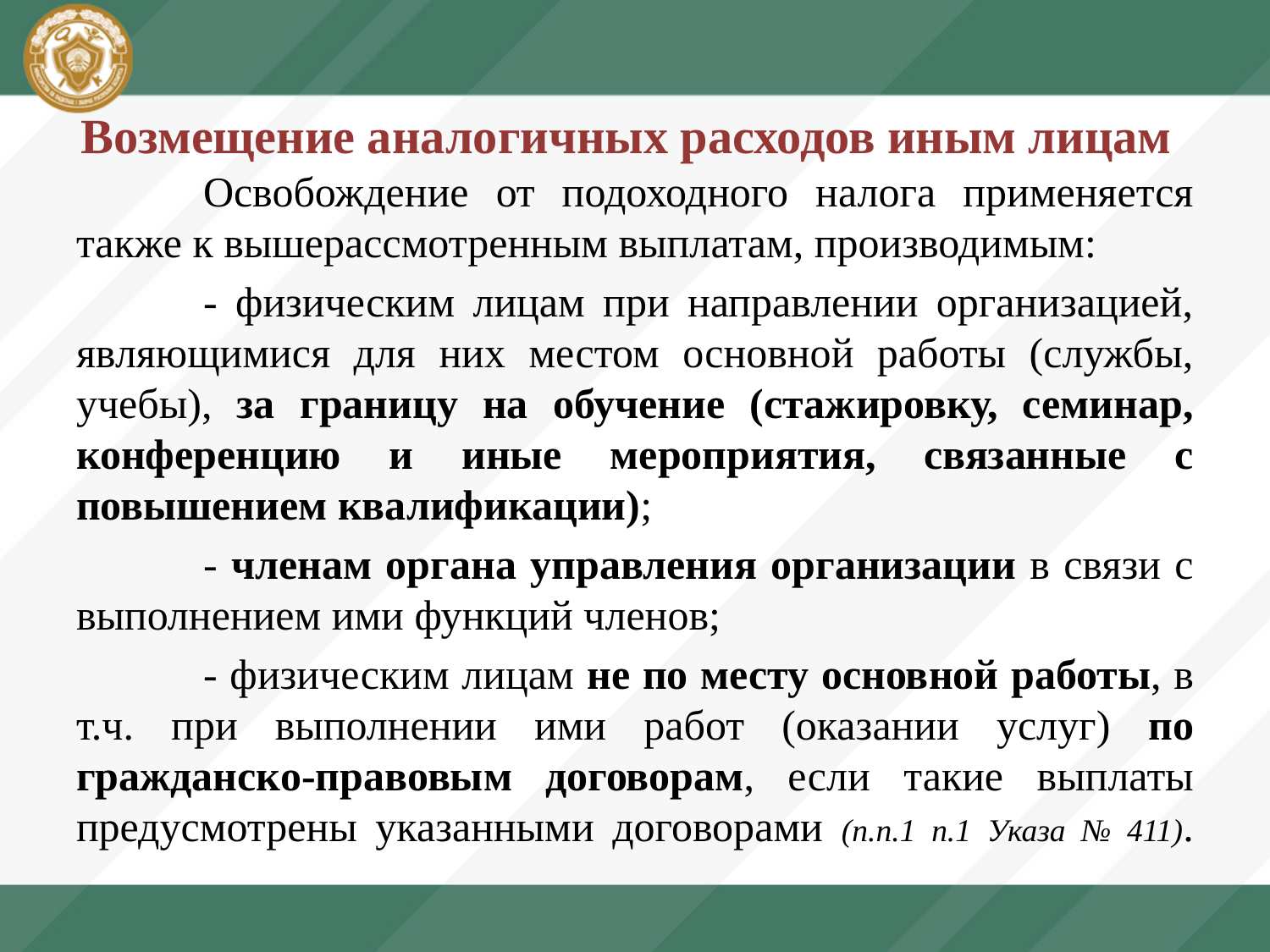

# Возмещение аналогичных расходов иным лицам
	Освобождение от подоходного налога применяется также к вышерассмотренным выплатам, производимым:
	- физическим лицам при направлении организацией, являющимися для них местом основной работы (службы, учебы), за границу на обучение (стажировку, семинар, конференцию и иные мероприятия, связанные с повышением квалификации);
	- членам органа управления организации в связи с выполнением ими функций членов;
	- физическим лицам не по месту основной работы, в т.ч. при выполнении ими работ (оказании услуг) по гражданско-правовым договорам, если такие выплаты предусмотрены указанными договорами (п.п.1 п.1 Указа № 411).